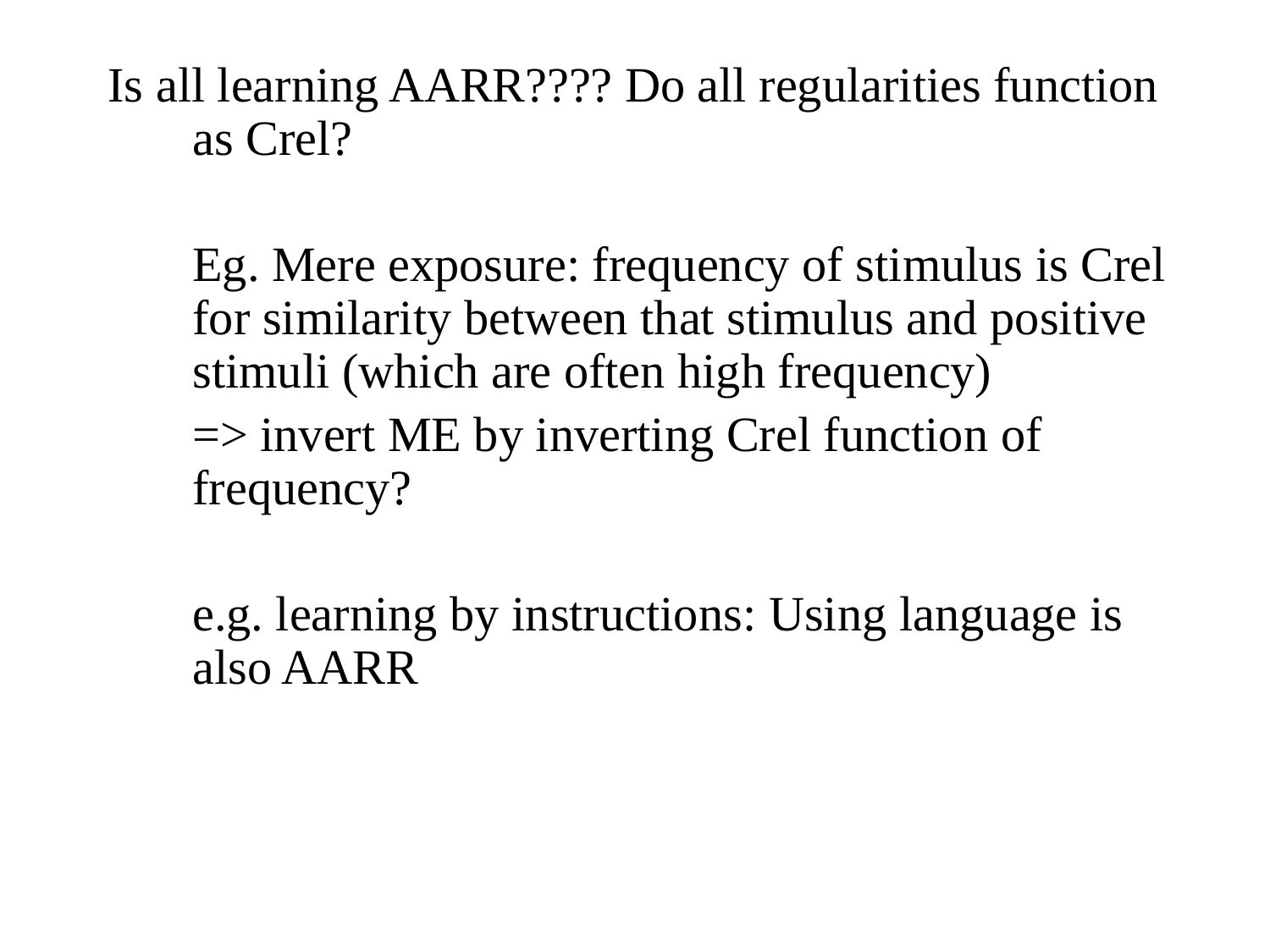

Is all learning AARR???? Do all regularities function as Crel?

	Eg. Mere exposure: frequency of stimulus is Crel for similarity between that stimulus and positive stimuli (which are often high frequency)
	=> invert ME by inverting Crel function of frequency?

	e.g. learning by instructions: Using language is also AARR